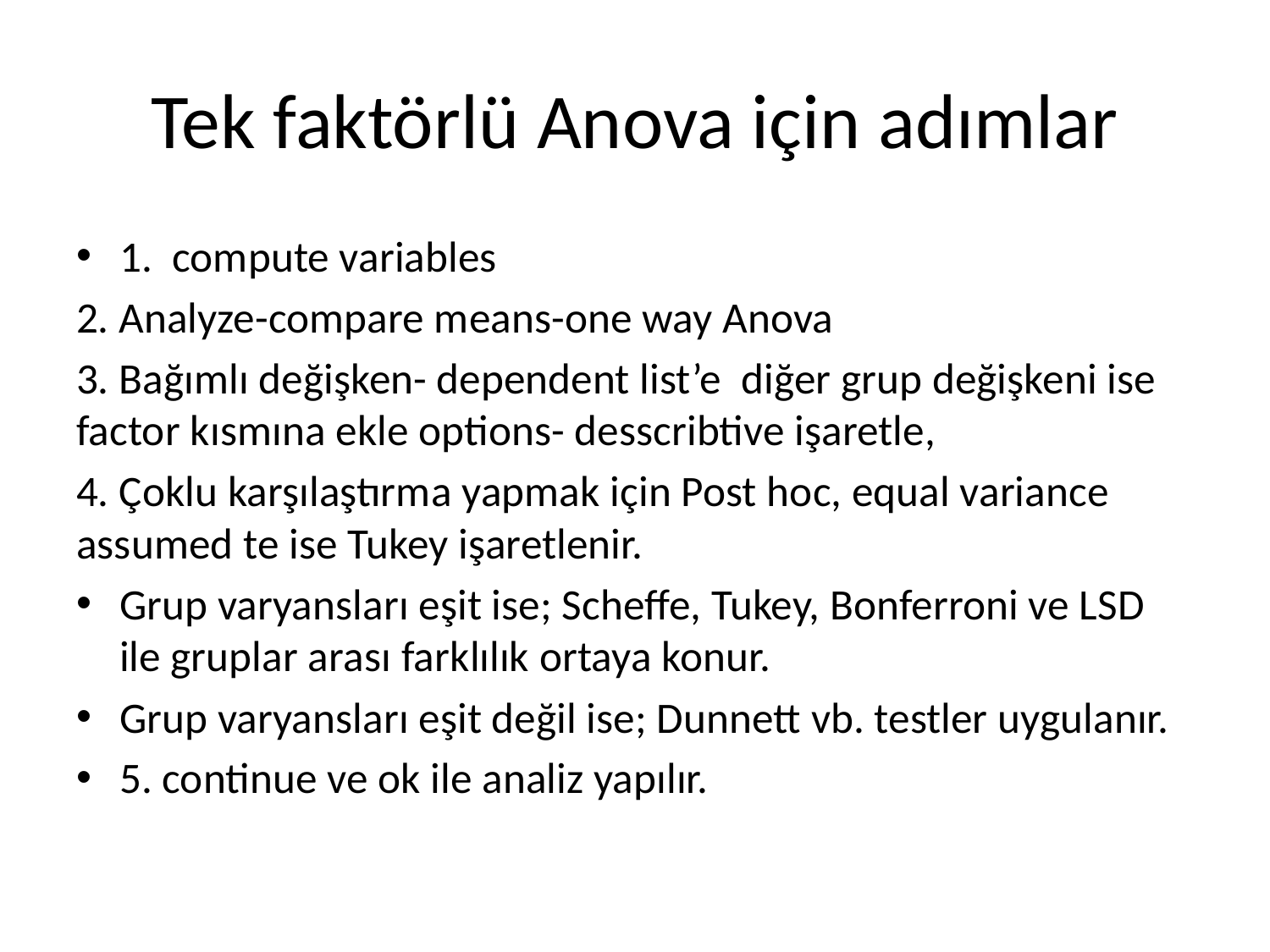

# Tek faktörlü Anova için adımlar
1.  compute variables
2. Analyze-compare means-one way Anova
3. Bağımlı değişken- dependent list’e  diğer grup değişkeni ise  factor kısmına ekle options- desscribtive işaretle,
4. Çoklu karşılaştırma yapmak için Post hoc, equal variance assumed te ise Tukey işaretlenir.
Grup varyansları eşit ise; Scheffe, Tukey, Bonferroni ve LSD  ile gruplar arası farklılık ortaya konur.
Grup varyansları eşit değil ise; Dunnett vb. testler uygulanır.
5. continue ve ok ile analiz yapılır.